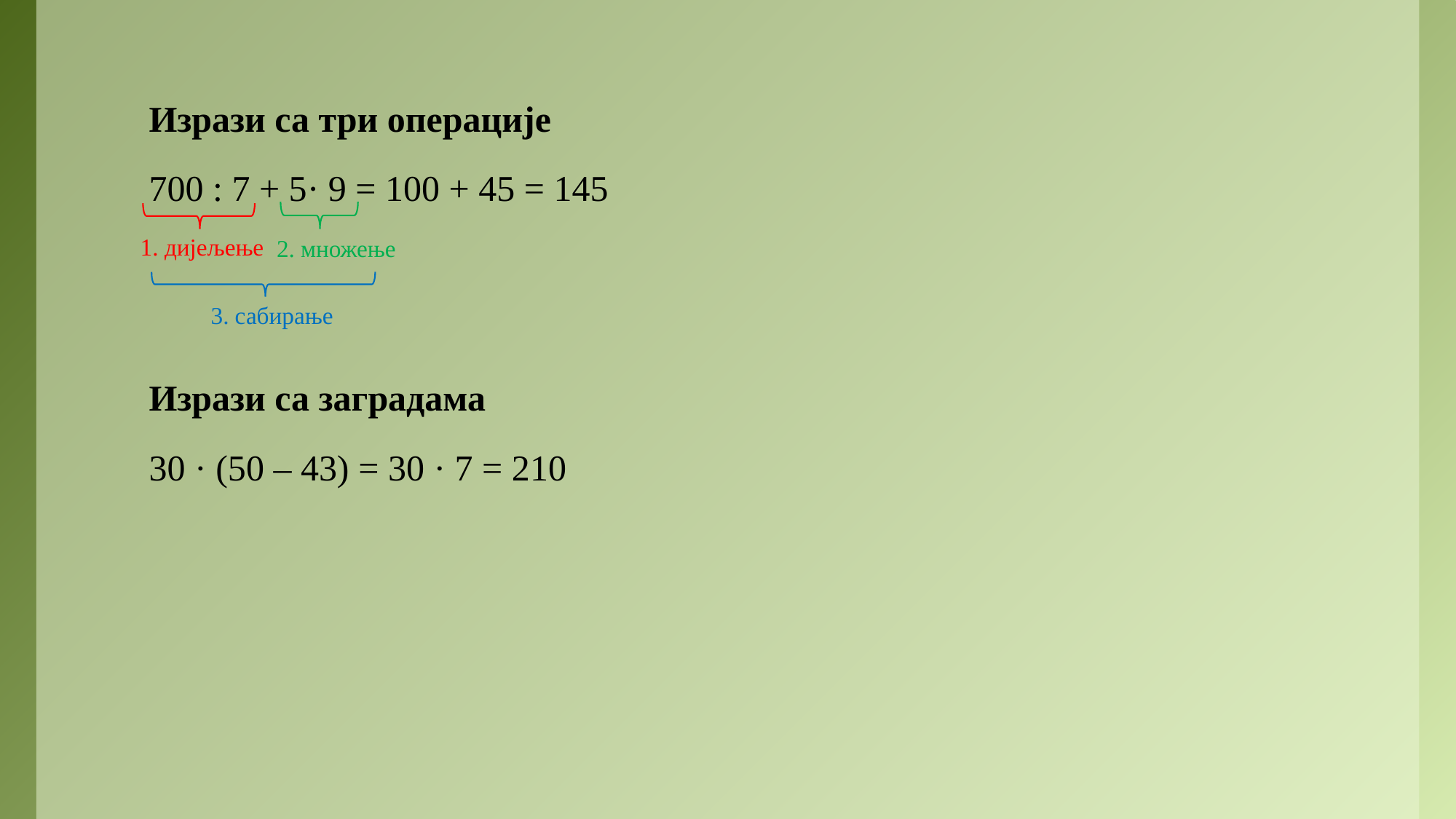

Изрази са три операције
700 : 7 + 5· 9 = 100 + 45 = 145

Изрази са заградама
30 · (50 – 43) = 30 · 7 = 210

1. дијељење
2. множење
3. сабирање